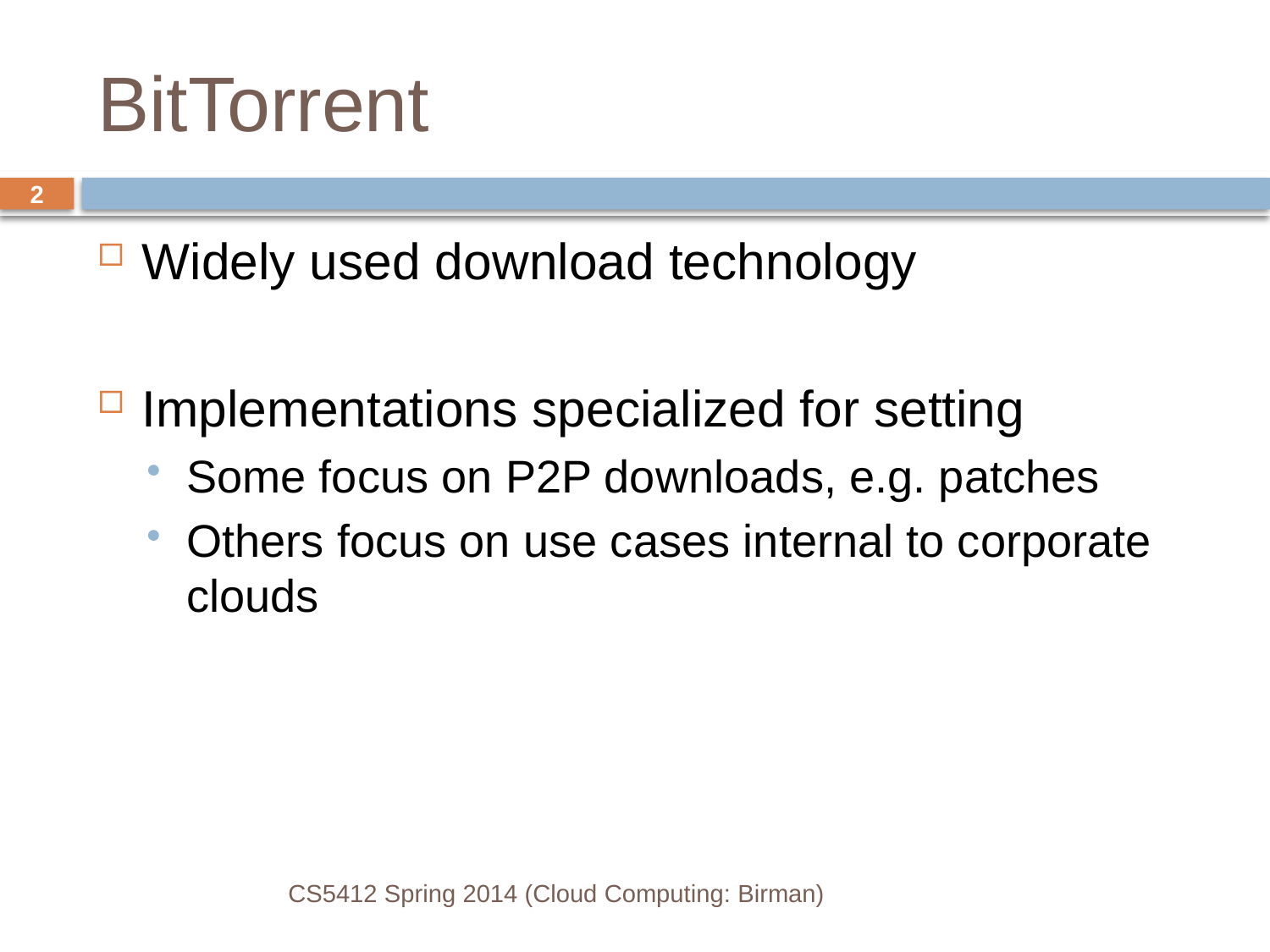

# BitTorrent
2
Widely used download technology

Implementations specialized for setting
Some focus on P2P downloads, e.g. patches
Others focus on use cases internal to corporate clouds
CS5412 Spring 2014 (Cloud Computing: Birman)